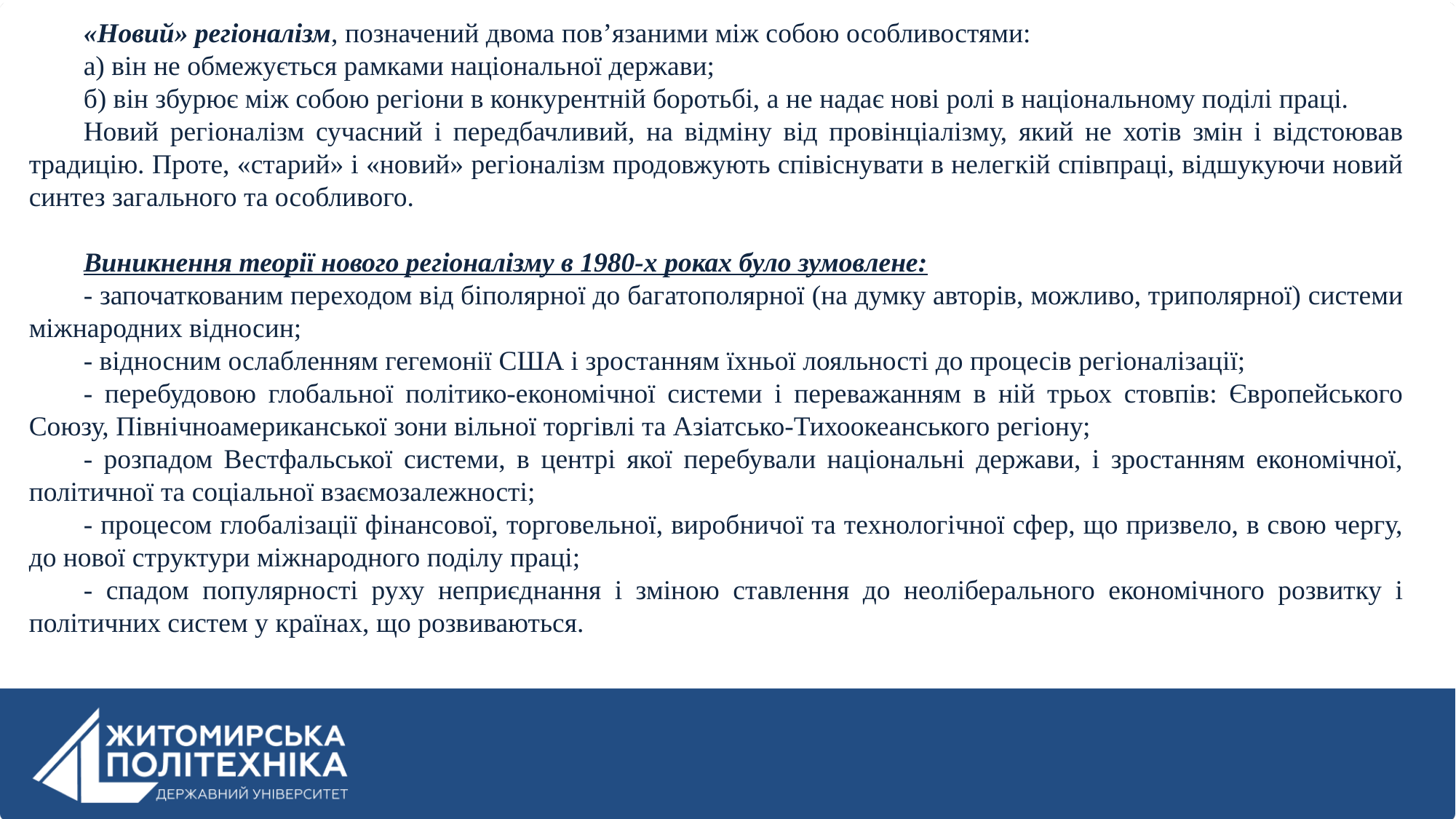

«Новий» регіоналізм, позначений двома пов’язаними між собою особливостями:
а) він не обмежується рамками національної держави;
б) він збурює між собою регіони в конкурентній боротьбі, а не надає нові ролі в національному поділі праці.
Новий регіоналізм сучасний і передбачливий, на відміну від провінціалізму, який не хотів змін і відстоював традицію. Проте, «старий» і «новий» регіоналізм продовжують співіснувати в нелегкій співпраці, відшукуючи новий синтез загального та особливого.

Виникнення теорії нового регіоналізму в 1980-х роках було зумовлене:
- започаткованим переходом від біполярної до багатополярної (на думку авторів, можливо, триполярної) системи міжнародних відносин;
- відносним ослабленням гегемонії США і зростанням їхньої лояльності до процесів регіоналізації;
- перебудовою глобальної політико-економічної системи і переважанням в ній трьох стовпів: Європейського Союзу, Північноамериканської зони вільної торгівлі та Азіатсько-Тихоокеанського регіону;
- розпадом Вестфальської системи, в центрі якої перебували національні держави, і зростанням економічної, політичної та соціальної взаємозалежності;
- процесом глобалізації фінансової, торговельної, виробничої та технологічної сфер, що призвело, в свою чергу, до нової структури міжнародного поділу праці;
- спадом популярності руху неприєднання і зміною ставлення до неоліберального економічного розвитку і політичних систем у країнах, що розвиваються.